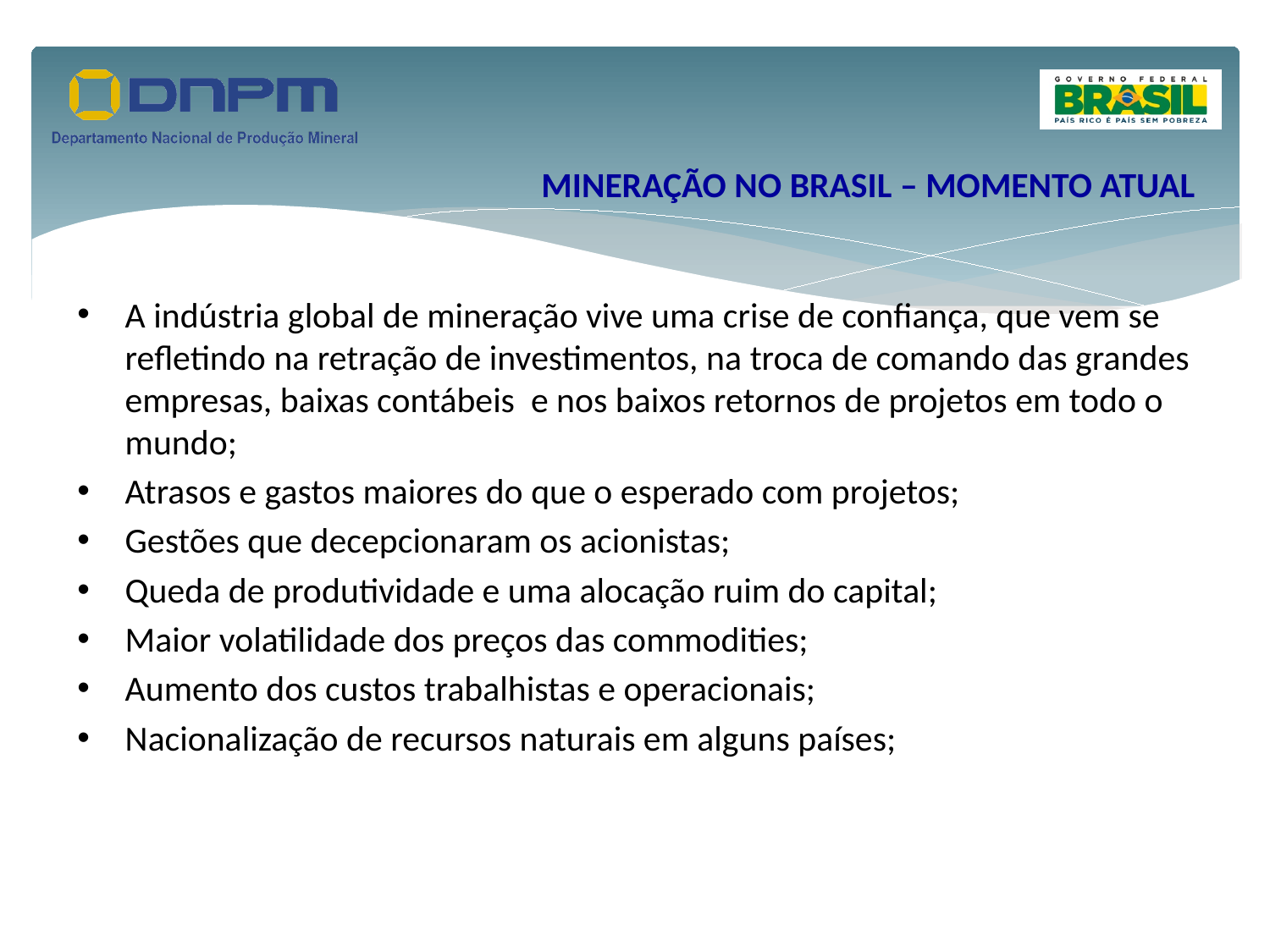

MINERAÇÃO NO BRASIL – MOMENTO ATUAL
A indústria global de mineração vive uma crise de confiança, que vem se refletindo na retração de investimentos, na troca de comando das grandes empresas, baixas contábeis  e nos baixos retornos de projetos em todo o mundo;
Atrasos e gastos maiores do que o esperado com projetos;
Gestões que decepcionaram os acionistas;
Queda de produtividade e uma alocação ruim do capital;
Maior volatilidade dos preços das commodities;
Aumento dos custos trabalhistas e operacionais;
Nacionalização de recursos naturais em alguns países;